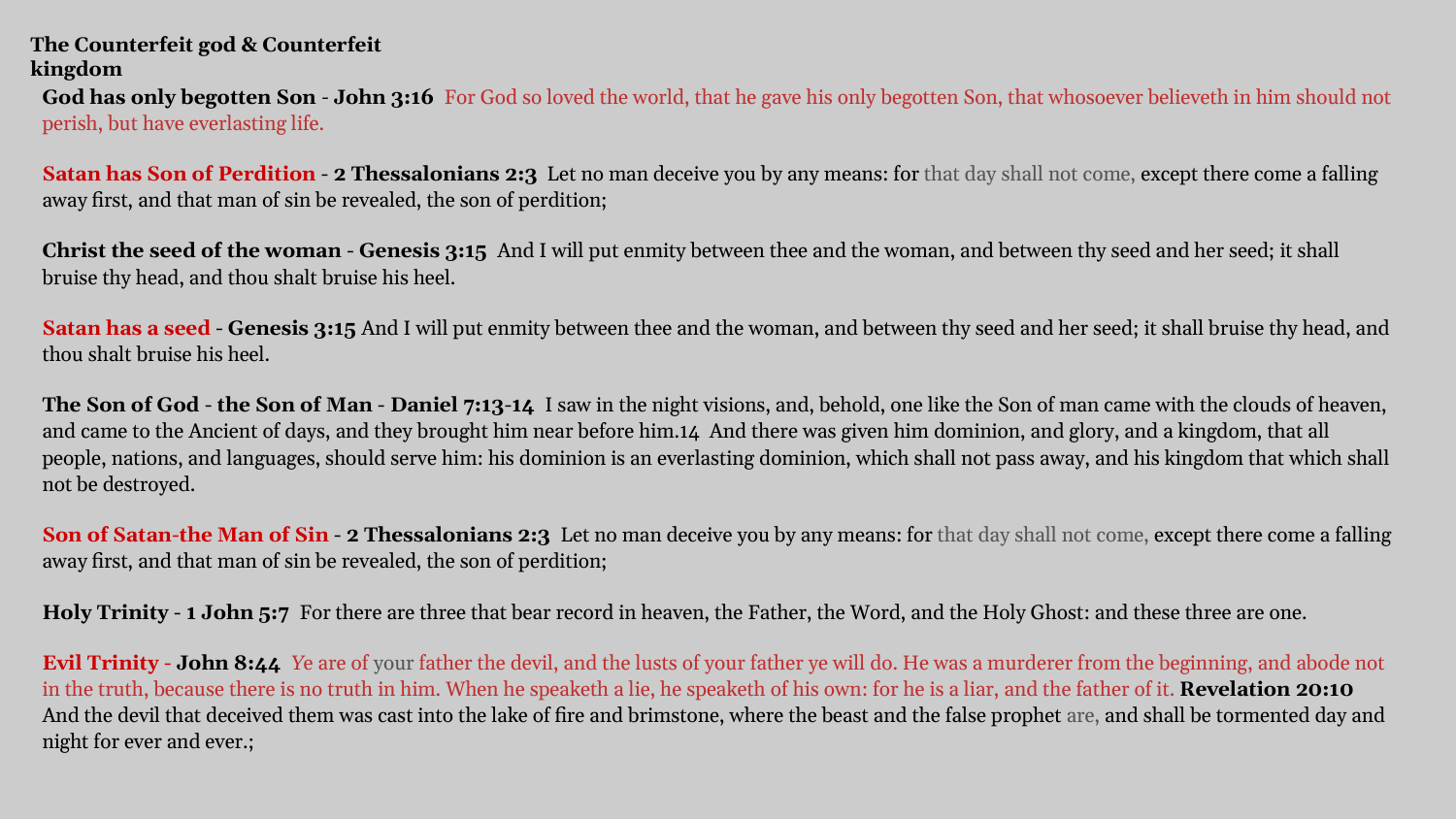

The Counterfeit god & Counterfeit kingdom
God has only begotten Son - John 3:16  For God so loved the world, that he gave his only begotten Son, that whosoever believeth in him should not perish, but have everlasting life.
Satan has Son of Perdition - 2 Thessalonians 2:3  Let no man deceive you by any means: for that day shall not come, except there come a falling away first, and that man of sin be revealed, the son of perdition;
Christ the seed of the woman - Genesis 3:15  And I will put enmity between thee and the woman, and between thy seed and her seed; it shall bruise thy head, and thou shalt bruise his heel.
Satan has a seed - Genesis 3:15 And I will put enmity between thee and the woman, and between thy seed and her seed; it shall bruise thy head, and thou shalt bruise his heel.
The Son of God - the Son of Man - Daniel 7:13-14  I saw in the night visions, and, behold, one like the Son of man came with the clouds of heaven, and came to the Ancient of days, and they brought him near before him.14  And there was given him dominion, and glory, and a kingdom, that all people, nations, and languages, should serve him: his dominion is an everlasting dominion, which shall not pass away, and his kingdom that which shall not be destroyed.
Son of Satan-the Man of Sin - 2 Thessalonians 2:3  Let no man deceive you by any means: for that day shall not come, except there come a falling away first, and that man of sin be revealed, the son of perdition;
Holy Trinity - 1 John 5:7  For there are three that bear record in heaven, the Father, the Word, and the Holy Ghost: and these three are one.
Evil Trinity - John 8:44  Ye are of your father the devil, and the lusts of your father ye will do. He was a murderer from the beginning, and abode not in the truth, because there is no truth in him. When he speaketh a lie, he speaketh of his own: for he is a liar, and the father of it. Revelation 20:10  And the devil that deceived them was cast into the lake of fire and brimstone, where the beast and the false prophet are, and shall be tormented day and night for ever and ever.;